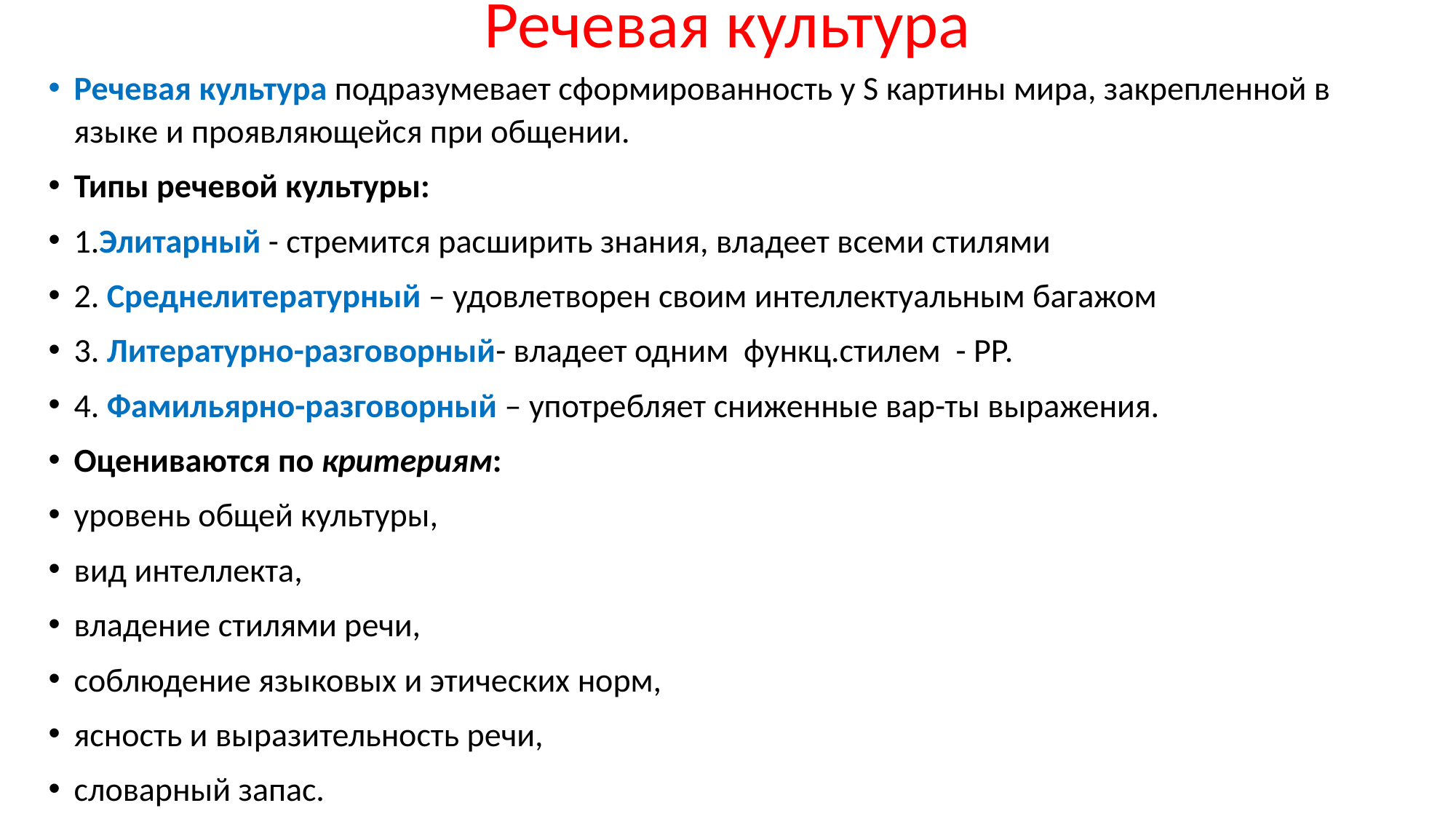

# Речевая культура
Речевая культура подразумевает сформированность у S картины мира, закрепленной в языке и проявляющейся при общении.
Типы речевой культуры:
1.Элитарный - стремится расширить знания, владеет всеми стилями
2. Среднелитературный – удовлетворен своим интеллектуальным багажом
3. Литературно-разговорный- владеет одним  функц.стилем  - РР.
4. Фамильярно-разговорный – употребляет сниженные вар-ты выражения.
Оцениваются по критериям:
уровень общей культуры,
вид интеллекта,
владение стилями речи,
соблюдение языковых и этических норм,
ясность и выразительность речи,
словарный запас.